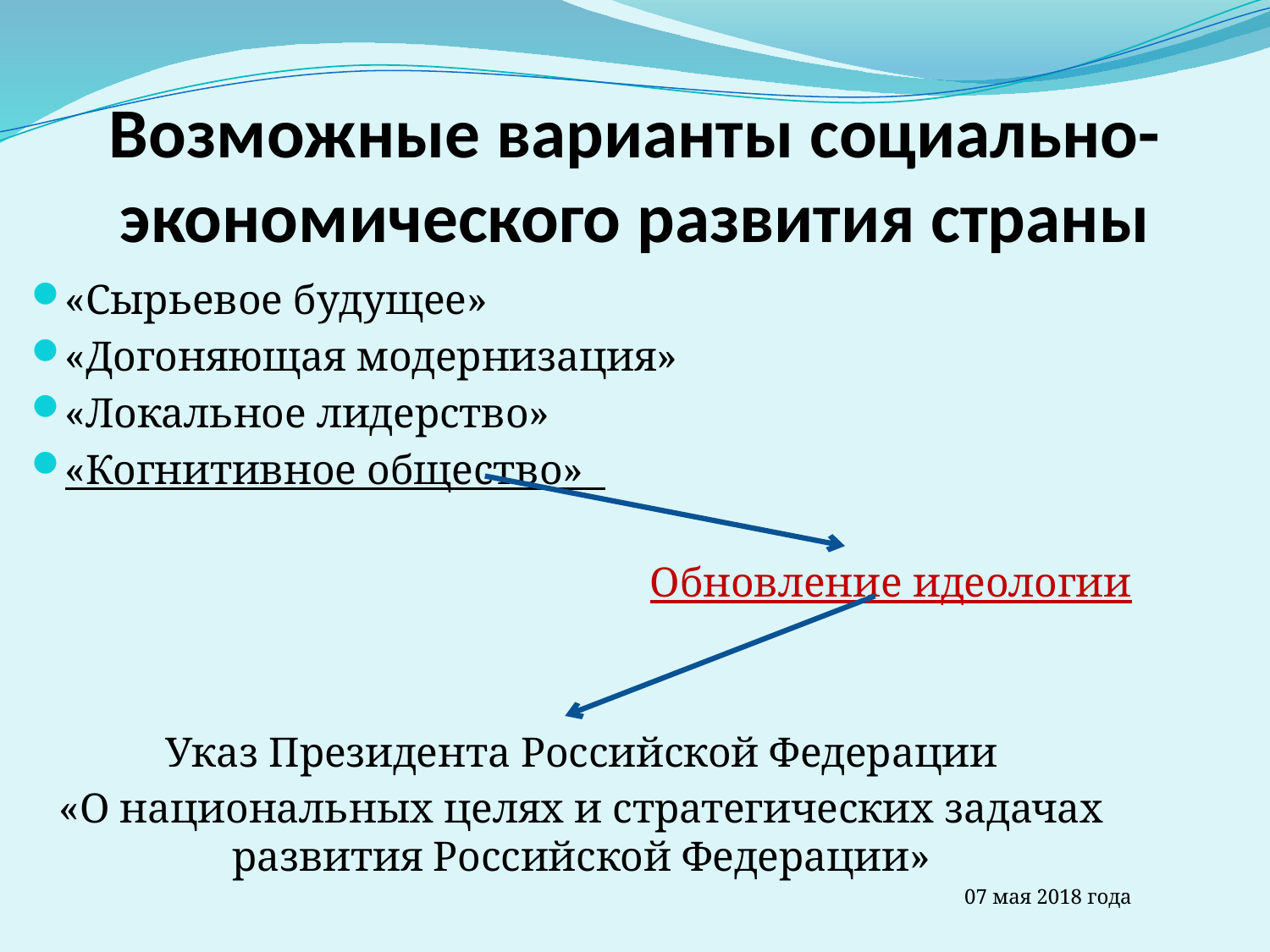

# Возможные варианты социально-экономического развития страны
«Сырьевое будущее»
«Догоняющая модернизация»
«Локальное лидерство»
«Когнитивное общество»

 Обновление идеологии

Указ Президента Российской Федерации
«О национальных целях и стратегических задачах развития Российской Федерации»
07 мая 2018 года